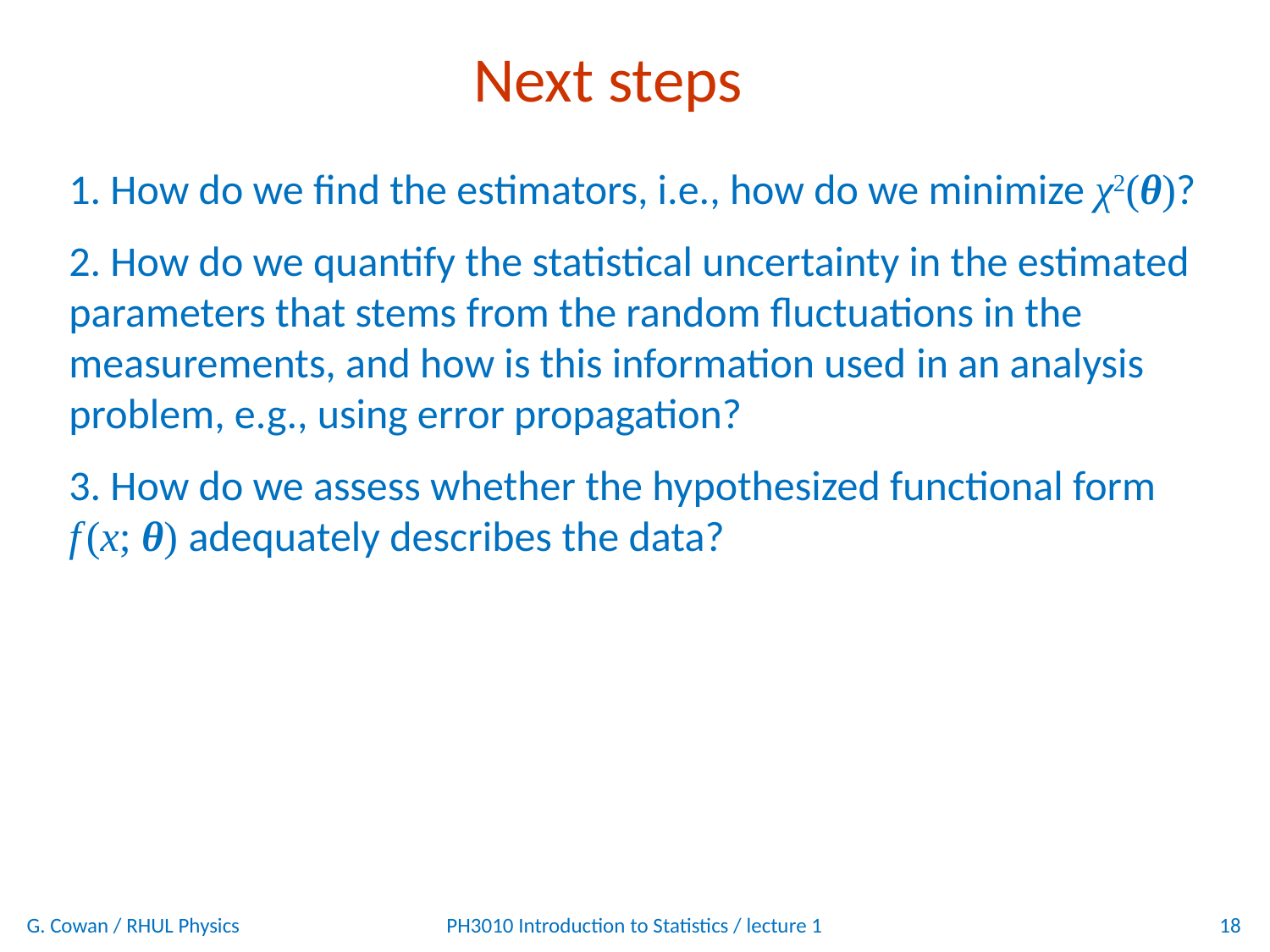

Next steps
1. How do we find the estimators, i.e., how do we minimize χ2(θ)?
2. How do we quantify the statistical uncertainty in the estimated parameters that stems from the random fluctuations in the measurements, and how is this information used in an analysis problem, e.g., using error propagation?
3. How do we assess whether the hypothesized functional form
f (x; θ) adequately describes the data?
G. Cowan / RHUL Physics
PH3010 Introduction to Statistics / lecture 1
18